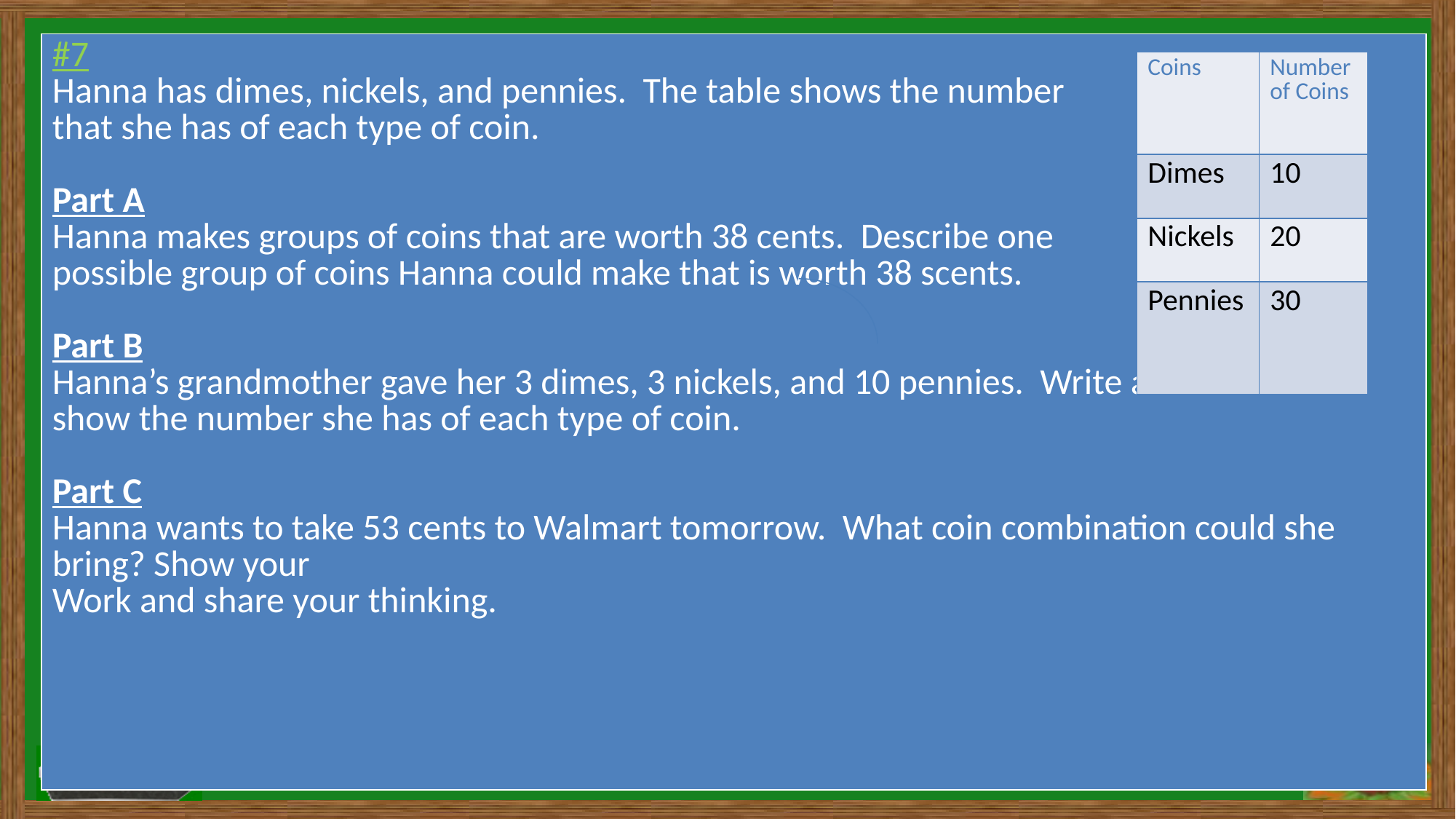

| #7 Hanna has dimes, nickels, and pennies. The table shows the number that she has of each type of coin. Part A Hanna makes groups of coins that are worth 38 cents. Describe one possible group of coins Hanna could make that is worth 38 scents. Part B Hanna’s grandmother gave her 3 dimes, 3 nickels, and 10 pennies. Write a new table to show the number she has of each type of coin. Part C Hanna wants to take 53 cents to Walmart tomorrow. What coin combination could she bring? Show your Work and share your thinking. |
| --- |
| Coins | Number of Coins |
| --- | --- |
| Dimes | 10 |
| Nickels | 20 |
| Pennies | 30 |